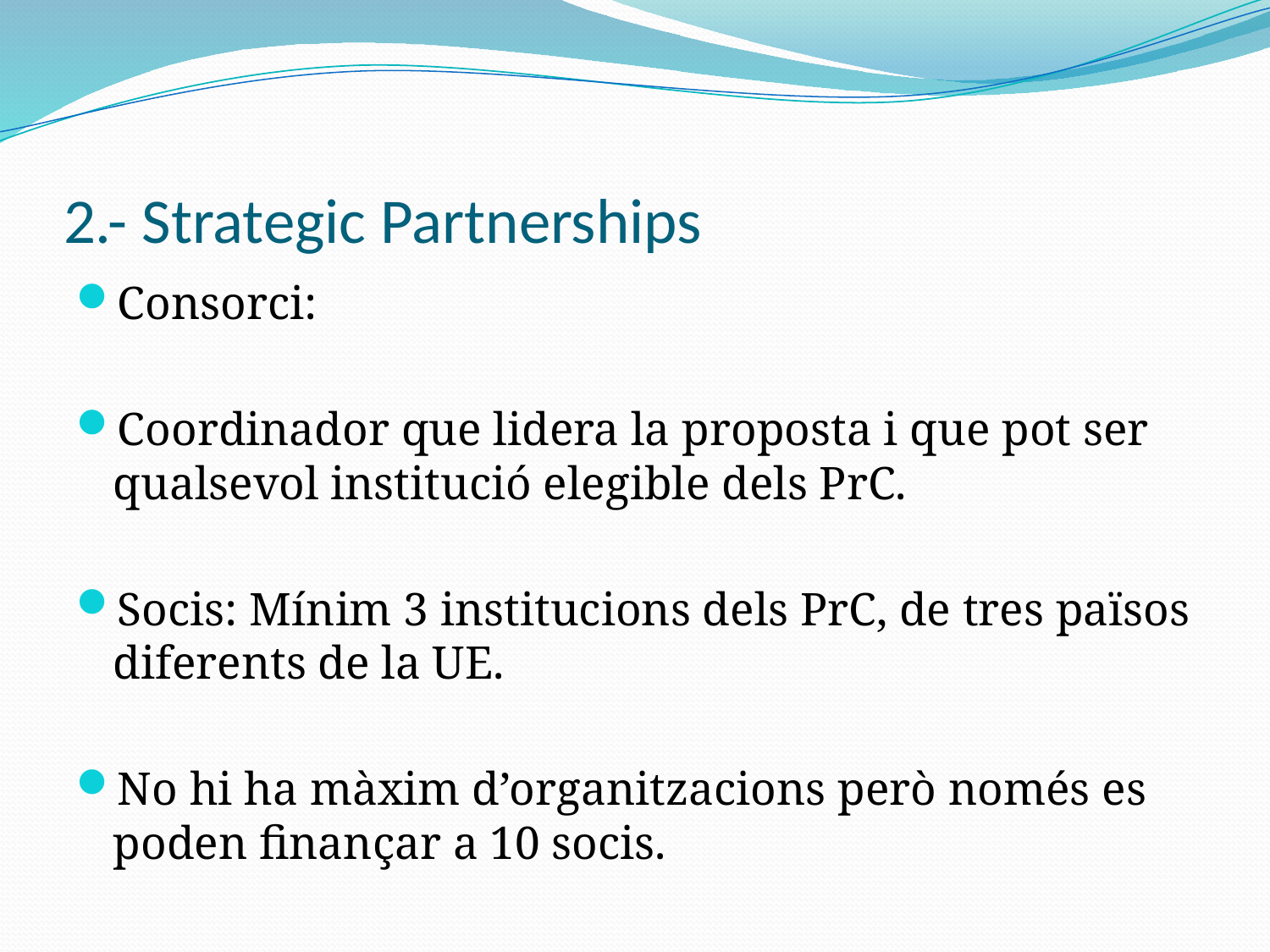

# 2.- Strategic Partnerships
Consorci:

Coordinador que lidera la proposta i que pot ser qualsevol institució elegible dels PrC.

Socis: Mínim 3 institucions dels PrC, de tres països diferents de la UE.

No hi ha màxim d’organitzacions però només es poden finançar a 10 socis.